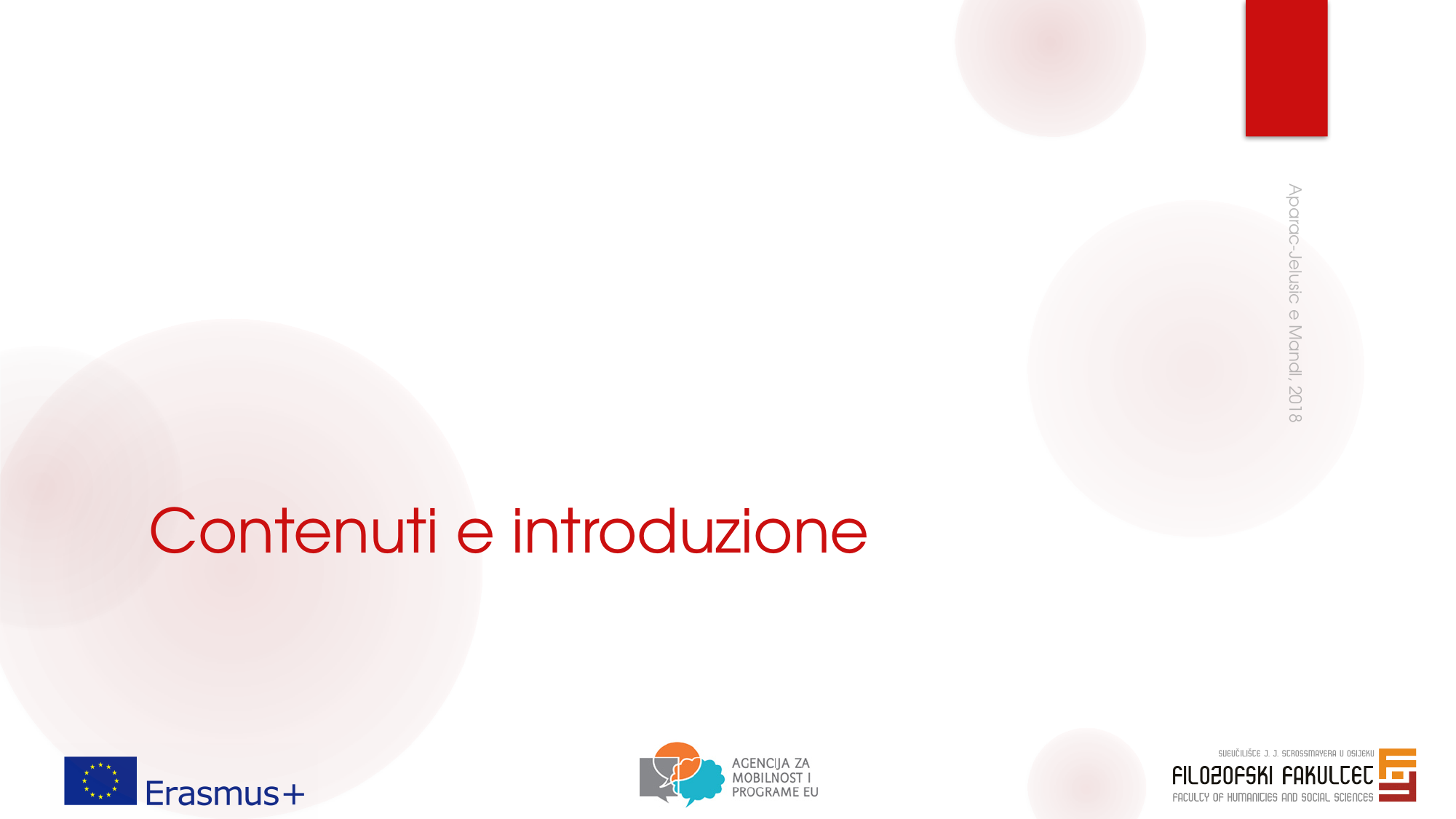

# Contenuti e introduzione
Aparac-Jelusic e Mandl, 2018